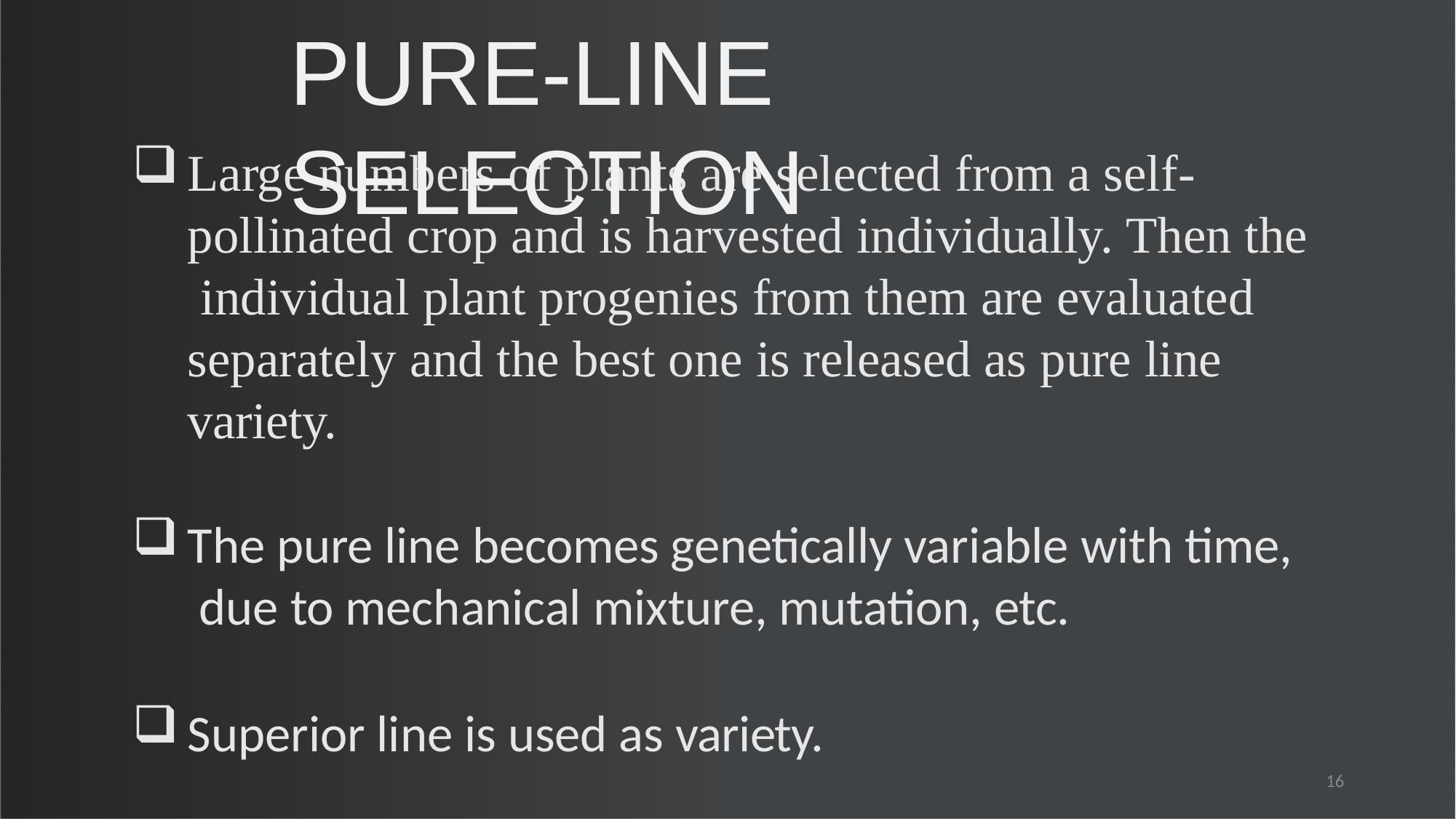

# PURE-LINE SELECTION
Large numbers of plants are selected from a self-  pollinated crop and is harvested individually. Then the  individual plant progenies from them are evaluated  separately and the best one is released as pure line  variety.

The pure line becomes genetically variable with time,  due to mechanical mixture, mutation, etc.

Superior line is used as variety.
16